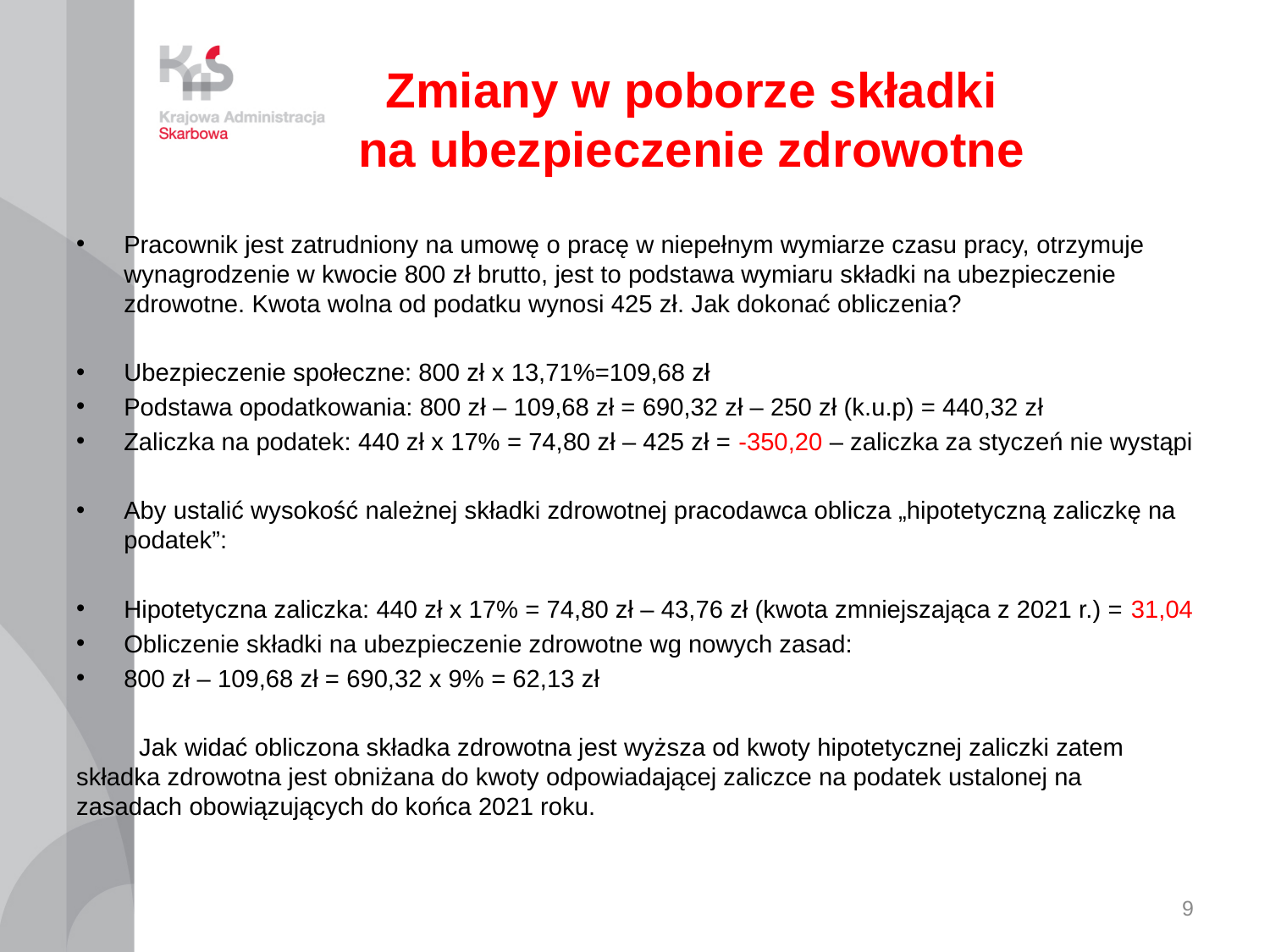

# Zmiany w poborze składki na ubezpieczenie zdrowotne
Pracownik jest zatrudniony na umowę o pracę w niepełnym wymiarze czasu pracy, otrzymuje wynagrodzenie w kwocie 800 zł brutto, jest to podstawa wymiaru składki na ubezpieczenie zdrowotne. Kwota wolna od podatku wynosi 425 zł. Jak dokonać obliczenia?

Ubezpieczenie społeczne: 800 zł x 13,71%=109,68 zł
Podstawa opodatkowania: 800 zł – 109,68 zł = 690,32 zł – 250 zł (k.u.p) = 440,32 zł
Zaliczka na podatek: 440 zł x 17% = 74,80 zł – 425 zł = -350,20 – zaliczka za styczeń nie wystąpi

Aby ustalić wysokość należnej składki zdrowotnej pracodawca oblicza „hipotetyczną zaliczkę na podatek”:

Hipotetyczna zaliczka: 440 zł x 17% = 74,80 zł – 43,76 zł (kwota zmniejszająca z 2021 r.) = 31,04
Obliczenie składki na ubezpieczenie zdrowotne wg nowych zasad:
800 zł – 109,68 zł = 690,32 x 9% = 62,13 zł

         Jak widać obliczona składka zdrowotna jest wyższa od kwoty hipotetycznej zaliczki zatem składka zdrowotna jest obniżana do kwoty odpowiadającej zaliczce na podatek ustalonej na zasadach obowiązujących do końca 2021 roku.
9